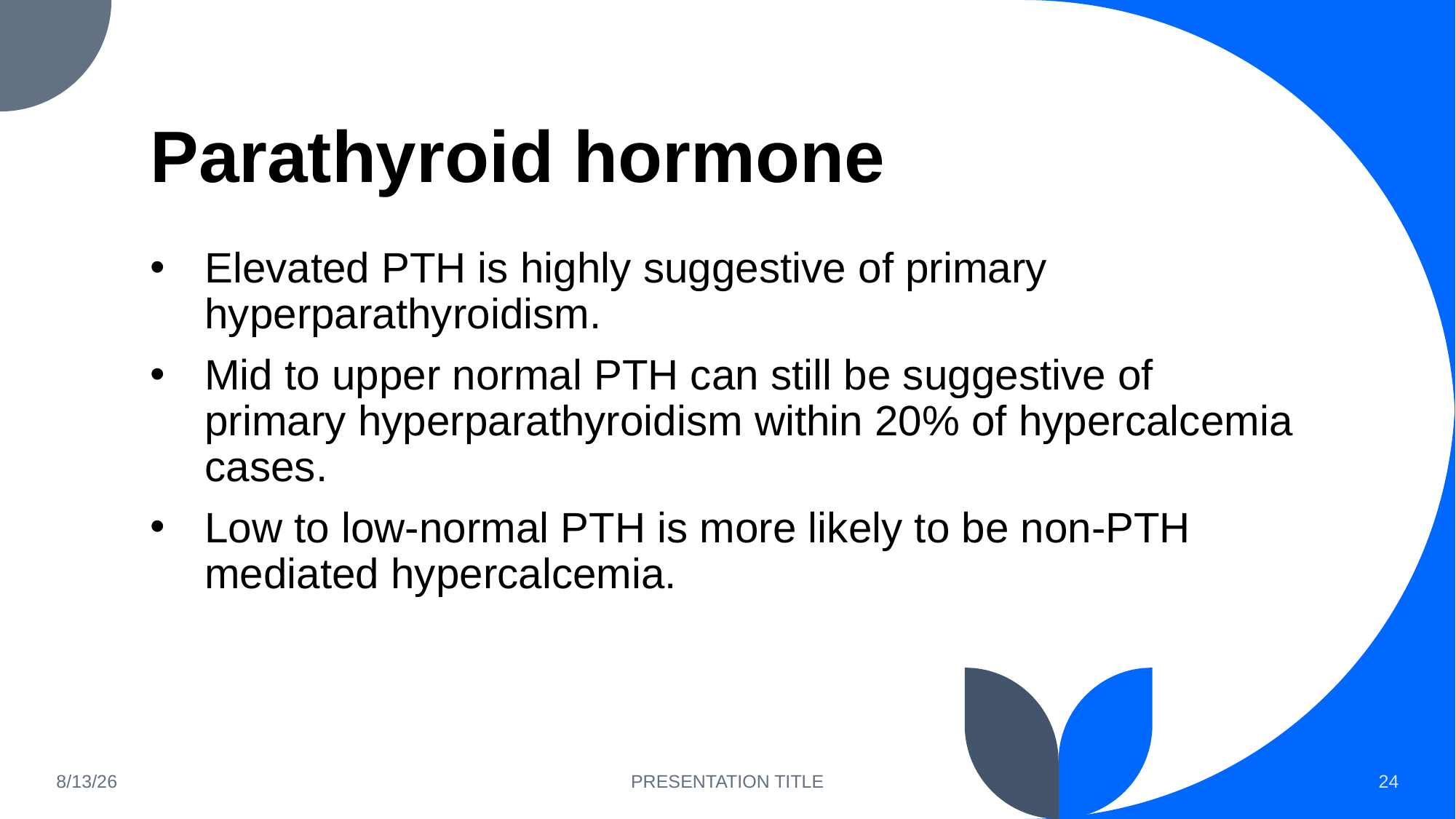

# Parathyroid hormone
Elevated PTH is highly suggestive of primary hyperparathyroidism.
Mid to upper normal PTH can still be suggestive of primary hyperparathyroidism within 20% of hypercalcemia cases.
Low to low-normal PTH is more likely to be non-PTH mediated hypercalcemia.
8/13/26
PRESENTATION TITLE
24